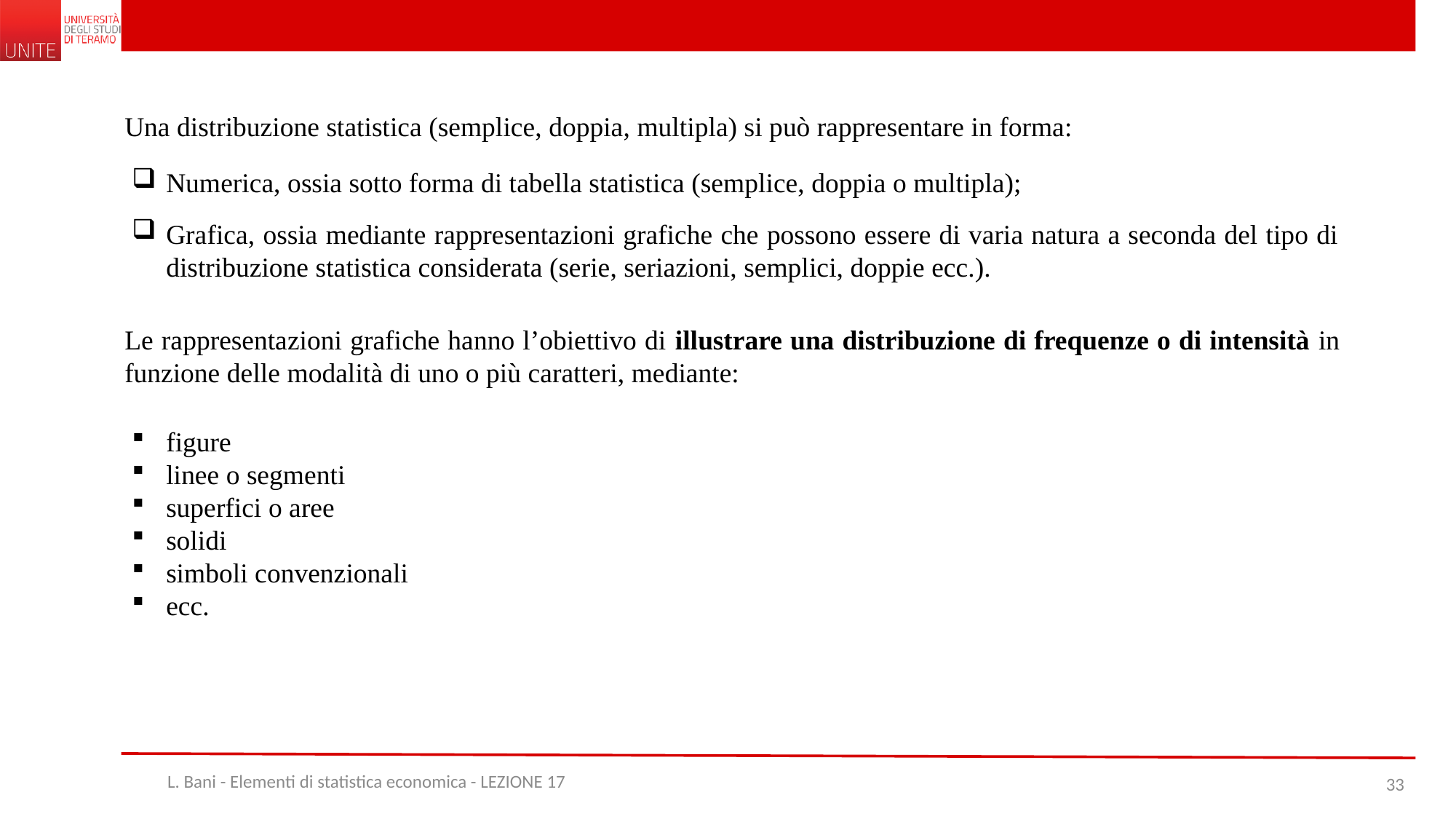

Una distribuzione statistica (semplice, doppia, multipla) si può rappresentare in forma:
Numerica, ossia sotto forma di tabella statistica (semplice, doppia o multipla);

Grafica, ossia mediante rappresentazioni grafiche che possono essere di varia natura a seconda del tipo di distribuzione statistica considerata (serie, seriazioni, semplici, doppie ecc.).
Le rappresentazioni grafiche hanno l’obiettivo di illustrare una distribuzione di frequenze o di intensità in funzione delle modalità di uno o più caratteri, mediante:
figure
linee o segmenti
superfici o aree
solidi
simboli convenzionali
ecc.
L. Bani - Elementi di statistica economica - LEZIONE 17
33